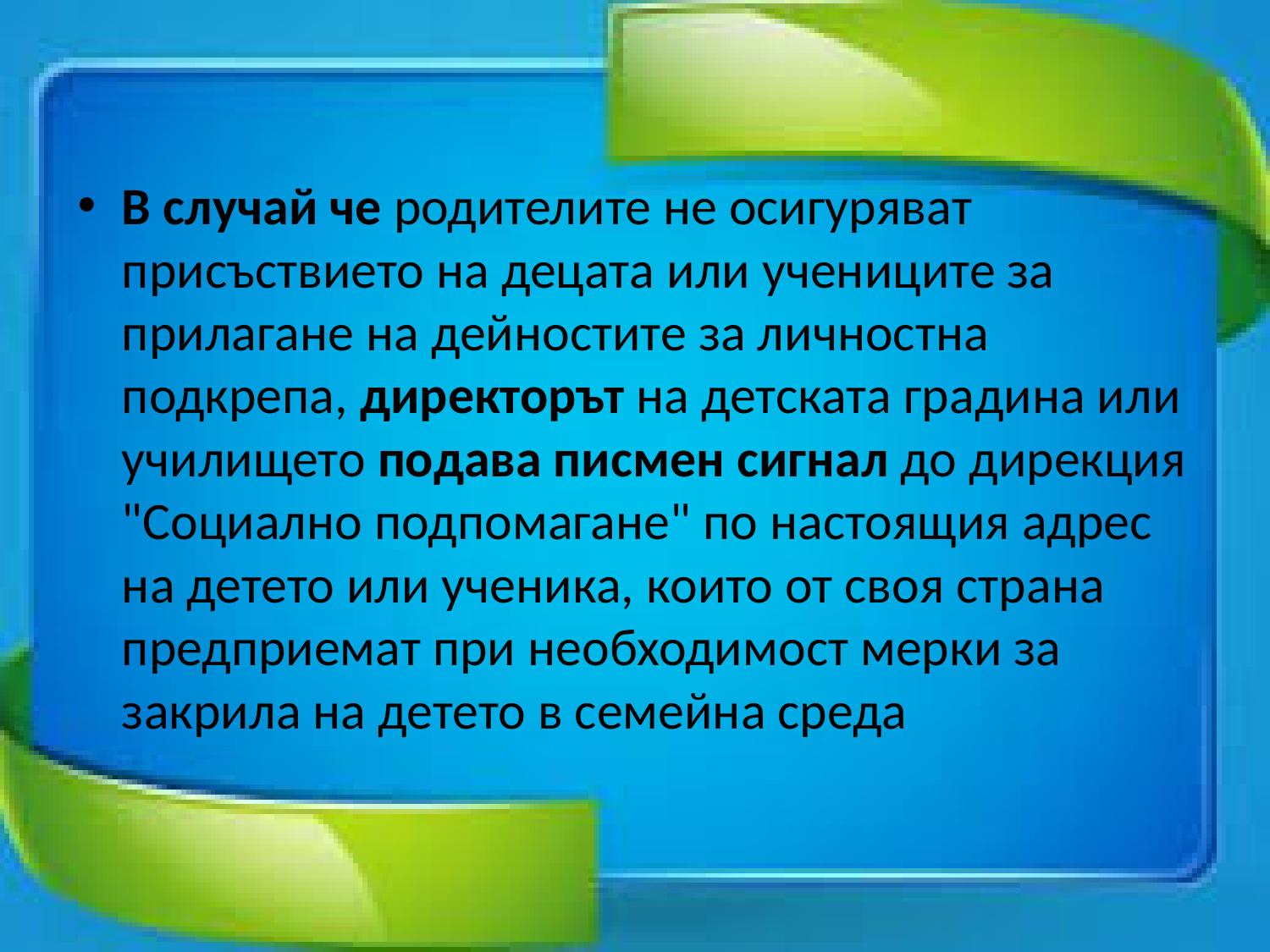

В случай че родителите не осигуряват присъствието на децата или учениците за прилагане на дейностите за личностна подкрепа, директорът на детската градина или училището подава писмен сигнал до дирекция "Социално подпомагане" по настоящия адрес на детето или ученика, които от своя страна предприемат при необходимост мерки за закрила на детето в семейна среда